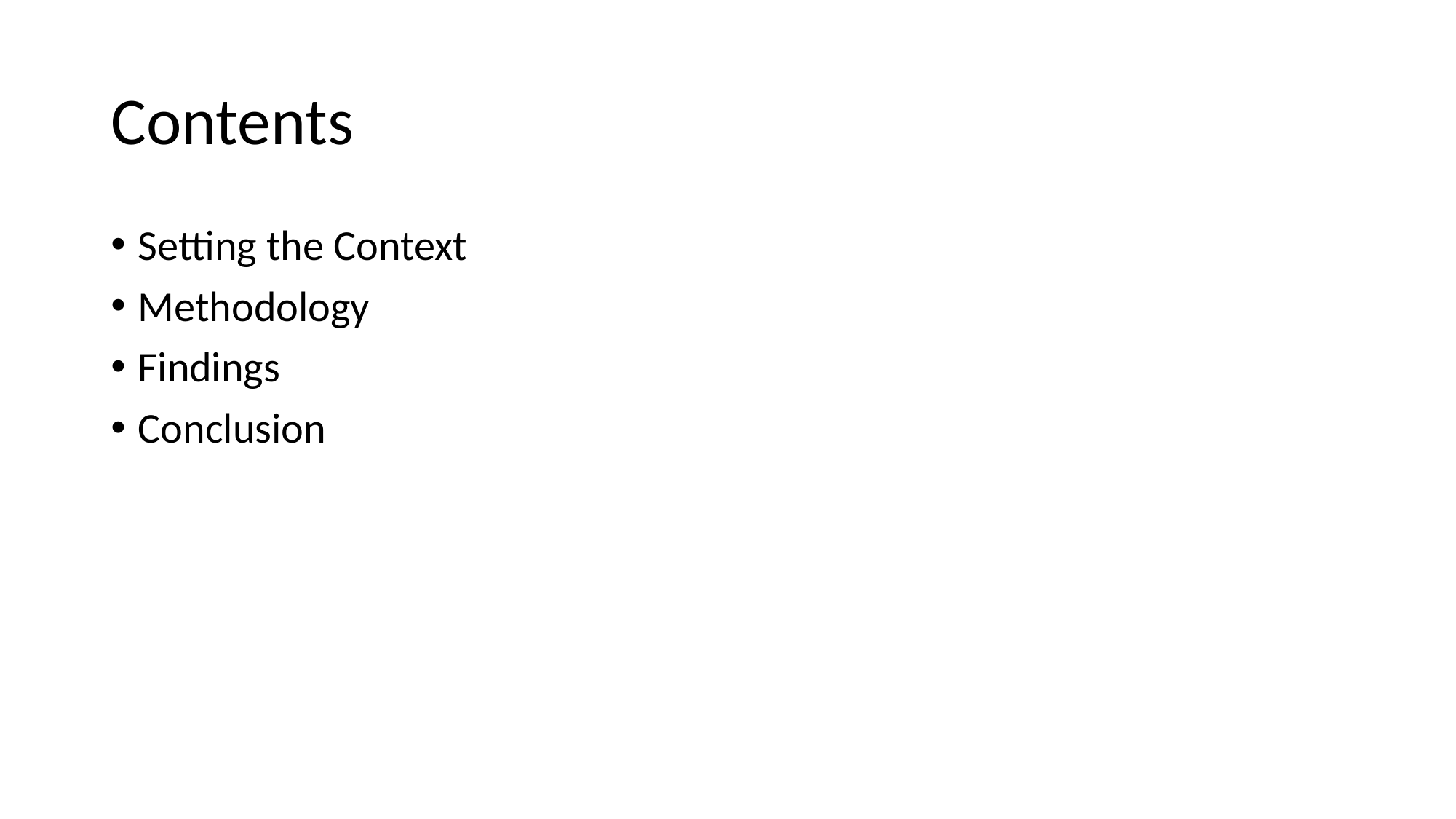

# Contents
Setting the Context
Methodology
Findings
Conclusion